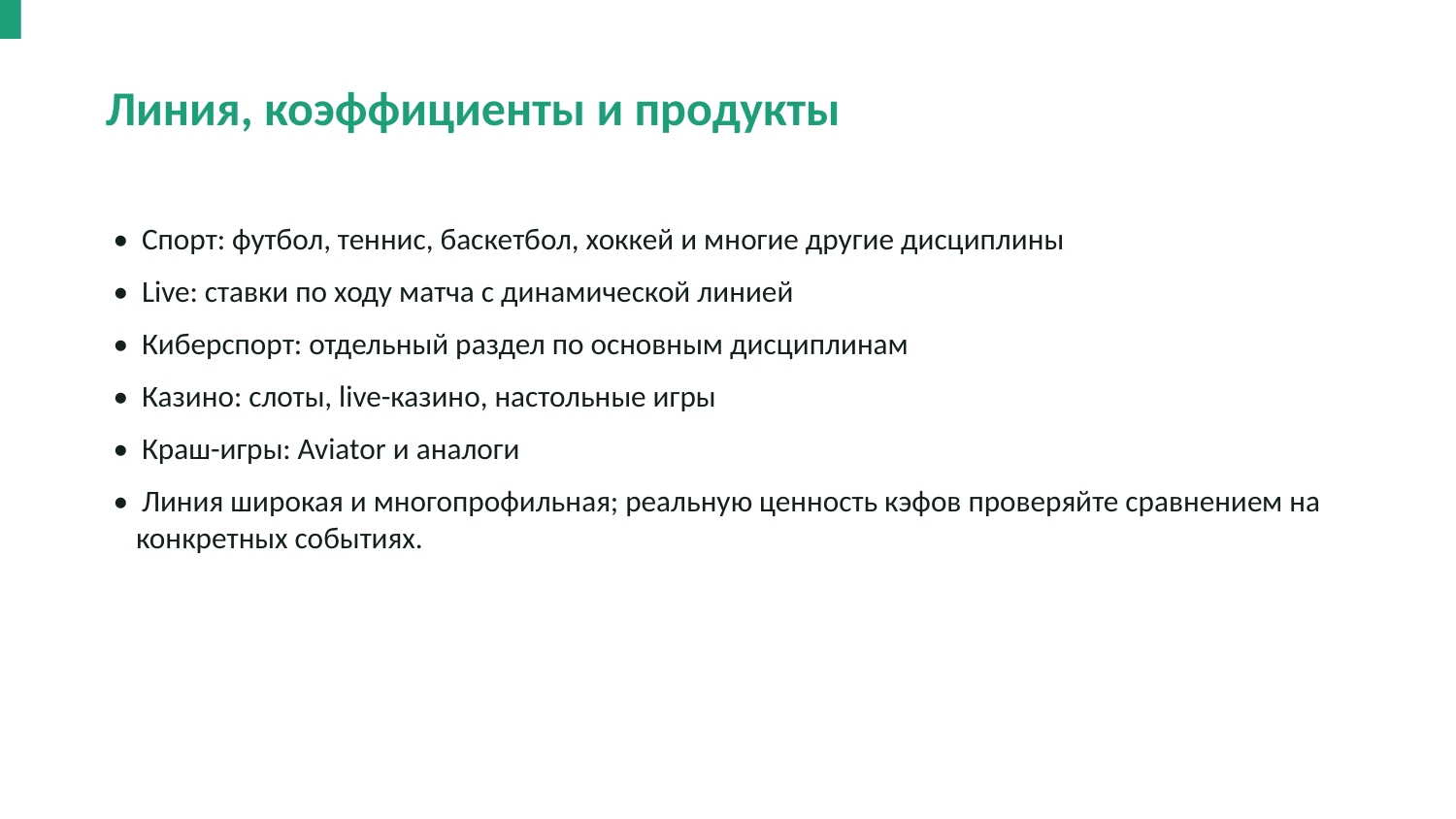

Линия, коэффициенты и продукты
•  Спорт: футбол, теннис, баскетбол, хоккей и многие другие дисциплины
•  Live: ставки по ходу матча с динамической линией
•  Киберспорт: отдельный раздел по основным дисциплинам
•  Казино: слоты, live-казино, настольные игры
•  Краш-игры: Aviator и аналоги
•  Линия широкая и многопрофильная; реальную ценность кэфов проверяйте сравнением на конкретных событиях.